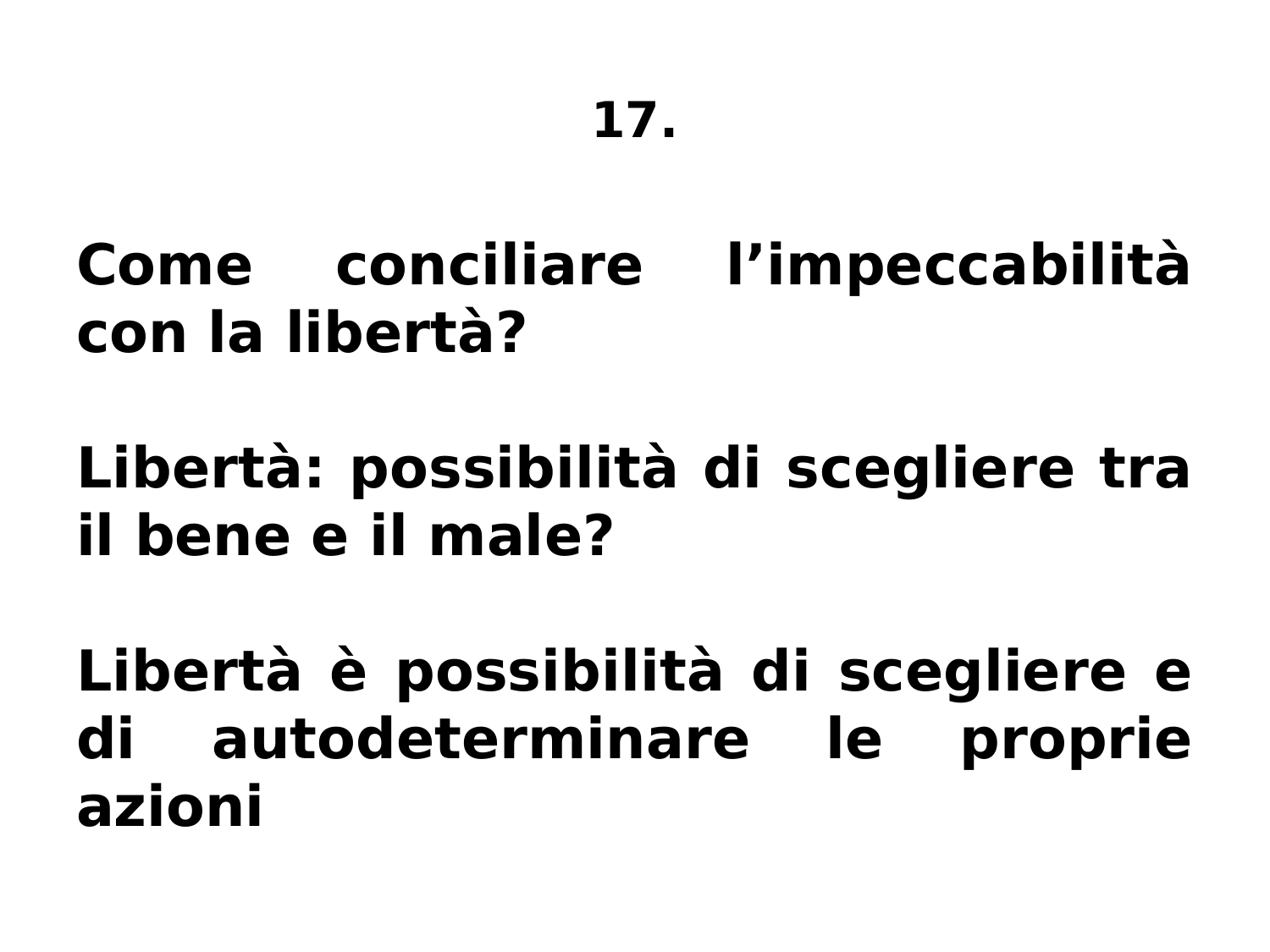

# 17.
Come conciliare l’impeccabilità con la libertà?

Libertà: possibilità di scegliere tra il bene e il male?

Libertà è possibilità di scegliere e di autodeterminare le proprie azioni